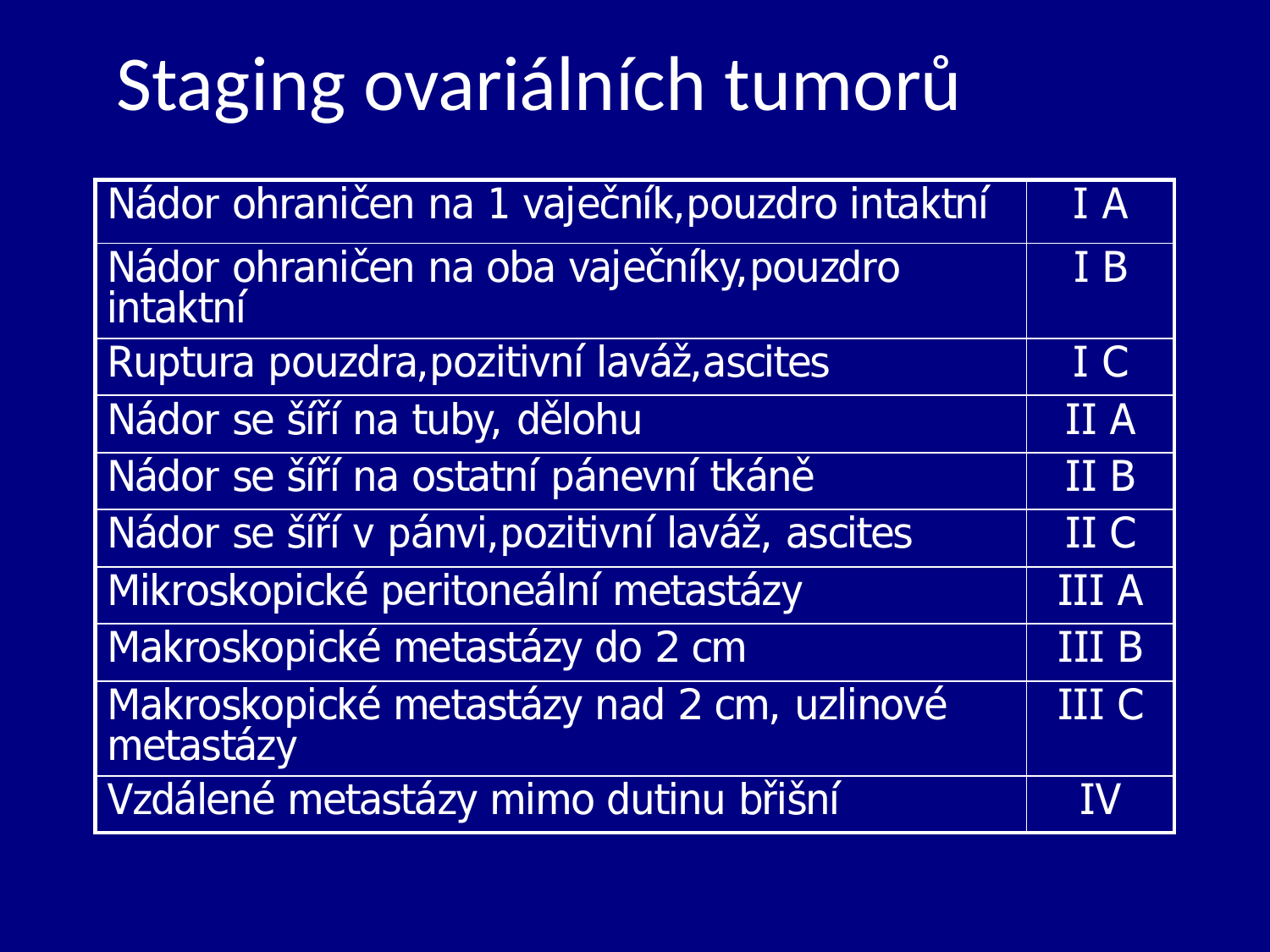

# Staging ovariálních tumorů
| Nádor ohraničen na 1 vaječník,pouzdro intaktní | I A |
| --- | --- |
| Nádor ohraničen na oba vaječníky,pouzdro intaktní | I B |
| Ruptura pouzdra,pozitivní laváž,ascites | I C |
| Nádor se šíří na tuby, dělohu | II A |
| Nádor se šíří na ostatní pánevní tkáně | II B |
| Nádor se šíří v pánvi,pozitivní laváž, ascites | II C |
| Mikroskopické peritoneální metastázy | III A |
| Makroskopické metastázy do 2 cm | III B |
| Makroskopické metastázy nad 2 cm, uzlinové metastázy | III C |
| Vzdálené metastázy mimo dutinu břišní | IV |